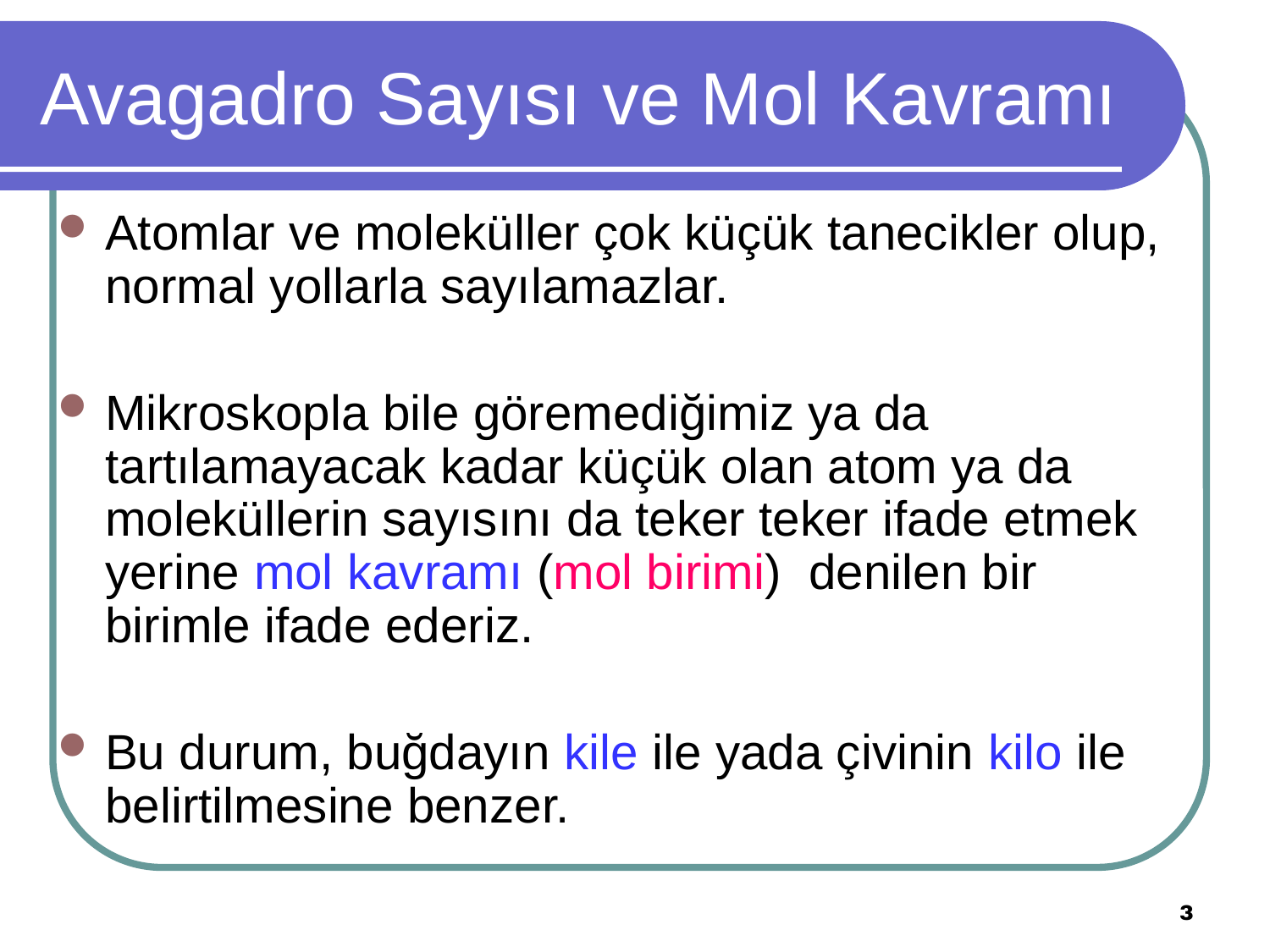

# Avagadro Sayısı ve Mol Kavramı
Atomlar ve moleküller çok küçük tanecikler olup, normal yollarla sayılamazlar.

Mikroskopla bile göremediğimiz ya da tartılamayacak kadar küçük olan atom ya da moleküllerin sayısını da teker teker ifade etmek yerine mol kavramı (mol birimi)  denilen bir birimle ifade ederiz.

Bu durum, buğdayın kile ile yada çivinin kilo ile belirtilmesine benzer.

3